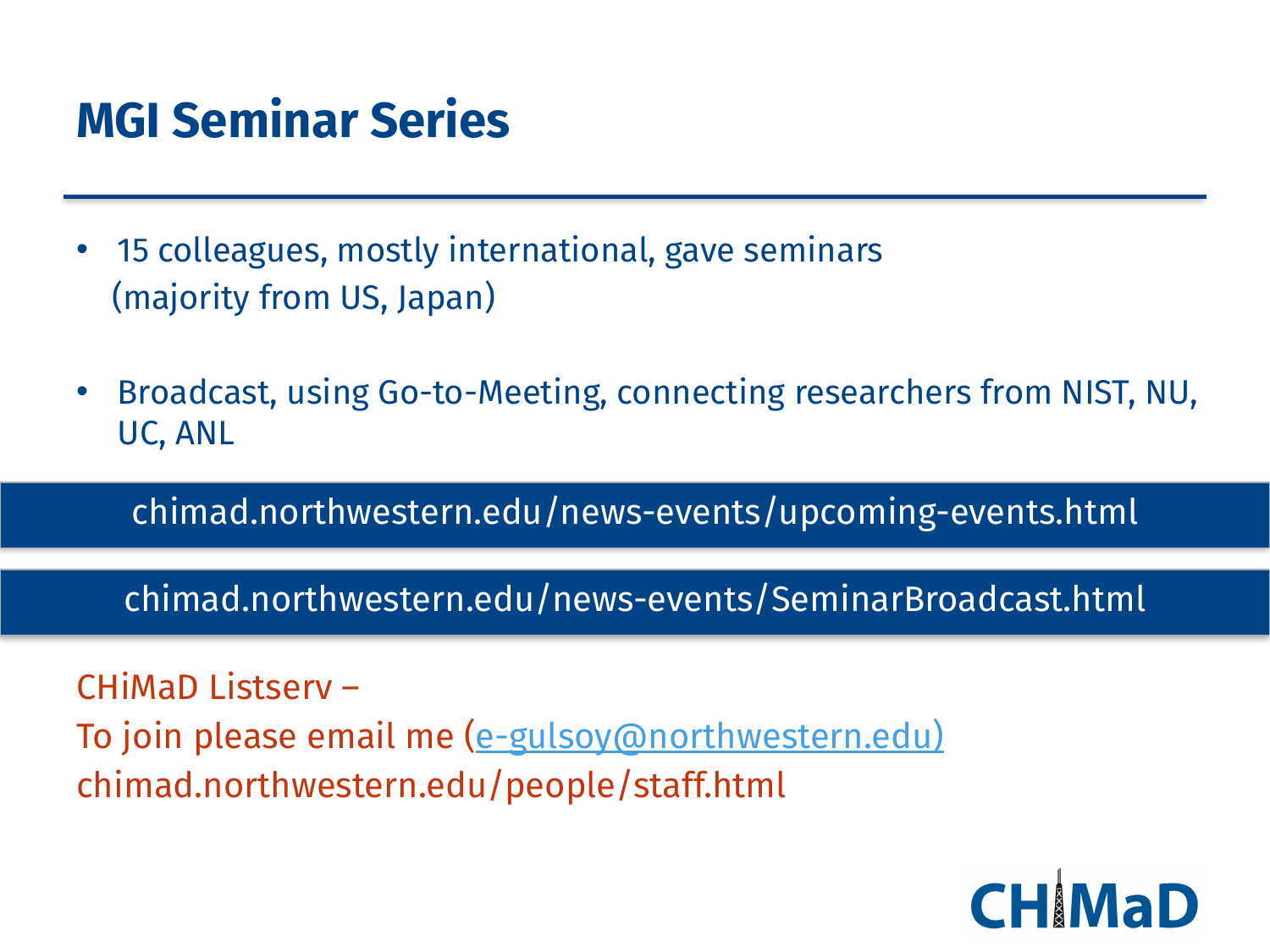

# MGI Seminar Series
15 colleagues, mostly international, gave seminars
    (majority from US, Japan)

Broadcast, using Go-to-Meeting, connecting researchers from NIST, NU, UC, ANL

chimad.northwestern.edu/news-events/upcoming-events.html

chimad.northwestern.edu/news-events/SeminarBroadcast.html

CHiMaD Listserv –
To join please email me (e-gulsoy@northwestern.edu)
chimad.northwestern.edu/people/staff.html